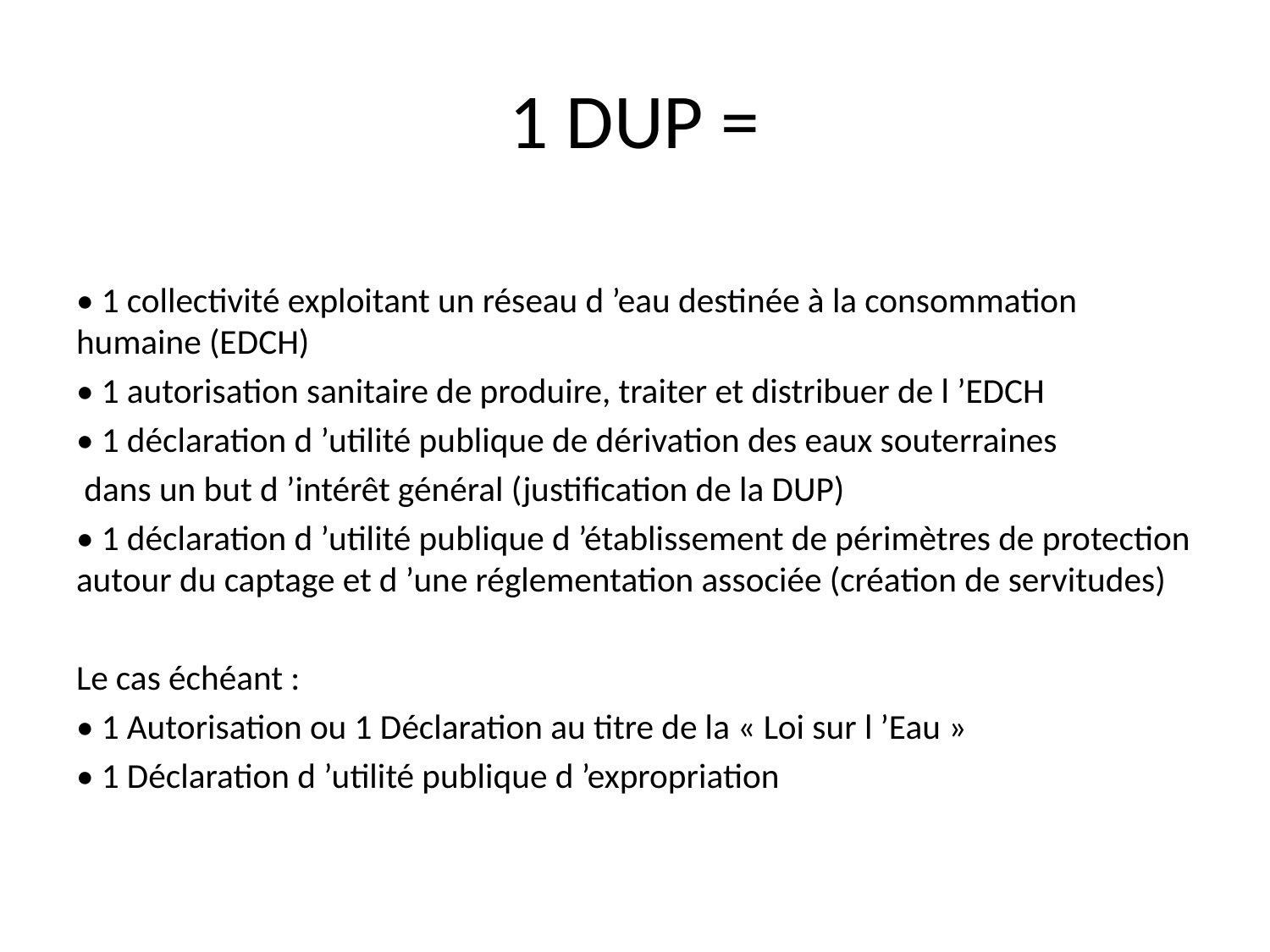

# 1 DUP =

• 1 collectivité exploitant un réseau d ’eau destinée à la consommation humaine (EDCH)
• 1 autorisation sanitaire de produire, traiter et distribuer de l ’EDCH
• 1 déclaration d ’utilité publique de dérivation des eaux souterraines
 dans un but d ’intérêt général (justification de la DUP)
• 1 déclaration d ’utilité publique d ’établissement de périmètres de protection autour du captage et d ’une réglementation associée (création de servitudes)

Le cas échéant :
• 1 Autorisation ou 1 Déclaration au titre de la « Loi sur l ’Eau »
• 1 Déclaration d ’utilité publique d ’expropriation